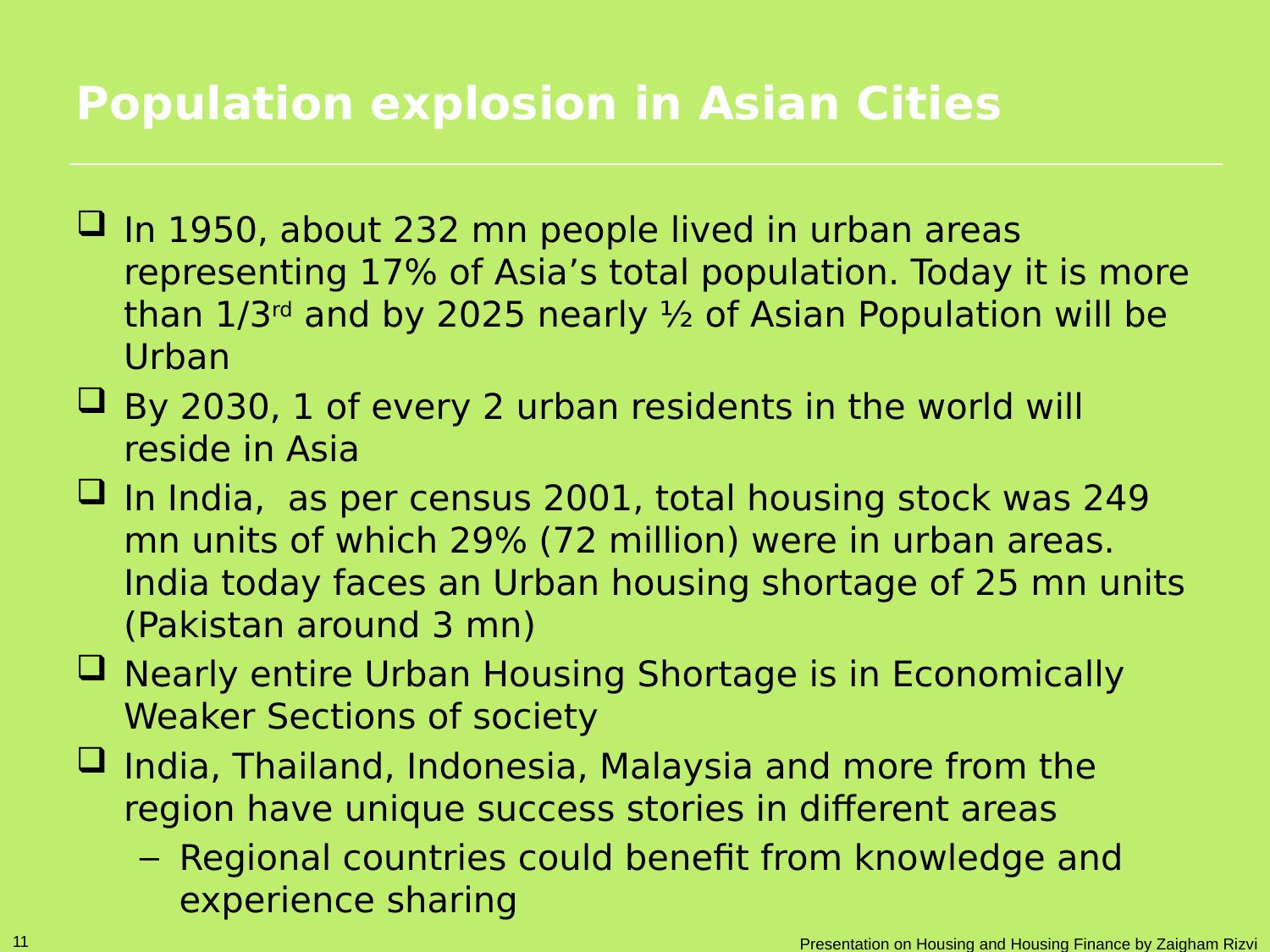

# Population explosion in Asian Cities
In 1950, about 232 mn people lived in urban areas representing 17% of Asia’s total population. Today it is more than 1/3rd and by 2025 nearly ½ of Asian Population will be Urban
By 2030, 1 of every 2 urban residents in the world will reside in Asia
In India,  as per census 2001, total housing stock was 249 mn units of which 29% (72 million) were in urban areas. India today faces an Urban housing shortage of 25 mn units (Pakistan around 3 mn)
Nearly entire Urban Housing Shortage is in Economically Weaker Sections of society
India, Thailand, Indonesia, Malaysia and more from the region have unique success stories in different areas
Regional countries could benefit from knowledge and experience sharing

11
Presentation on Housing and Housing Finance by Zaigham Rizvi